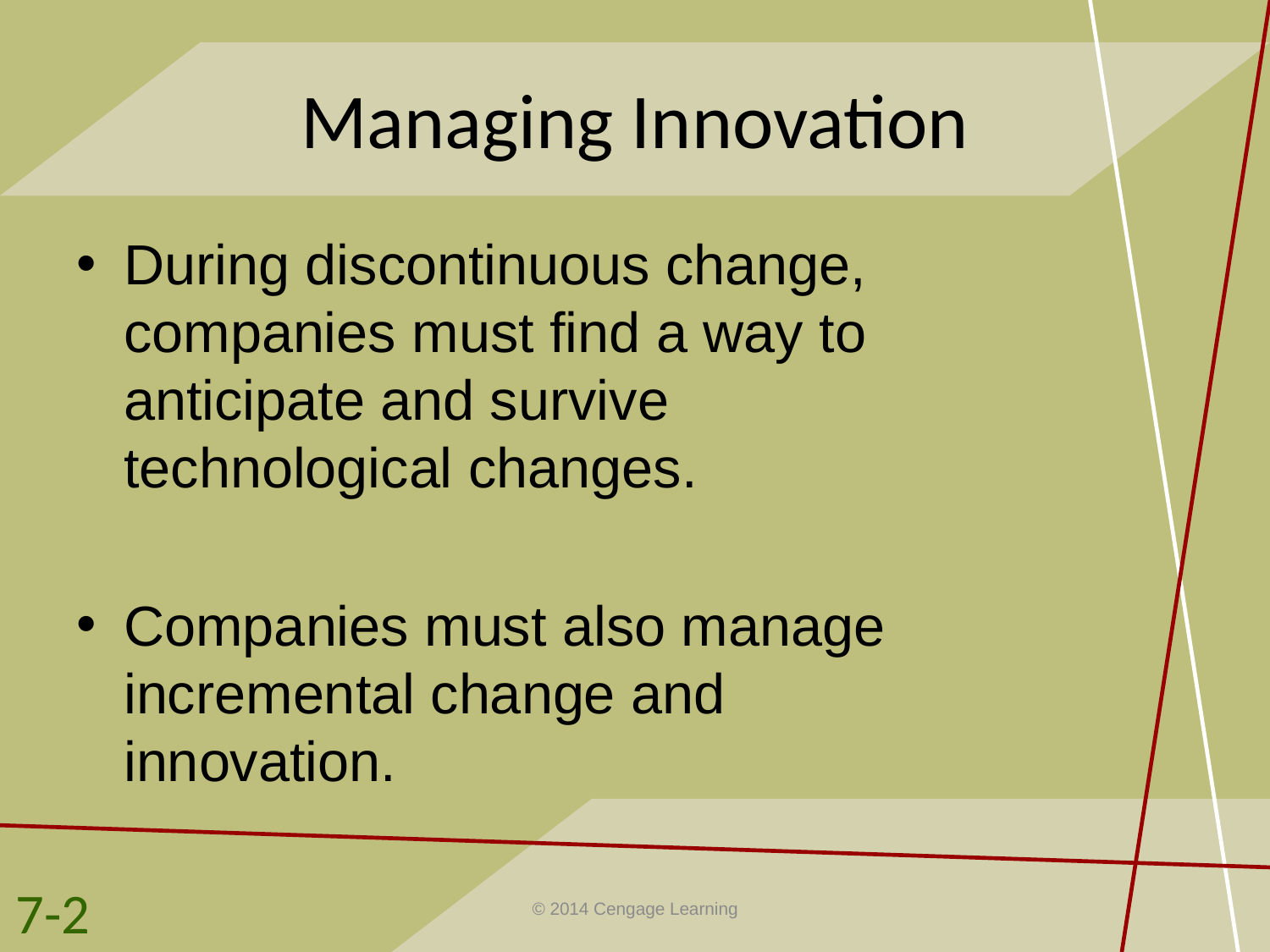

# Managing Innovation
During discontinuous change, companies must find a way to anticipate and survive technological changes.

Companies must also manage incremental change and innovation.
7-2
© 2014 Cengage Learning